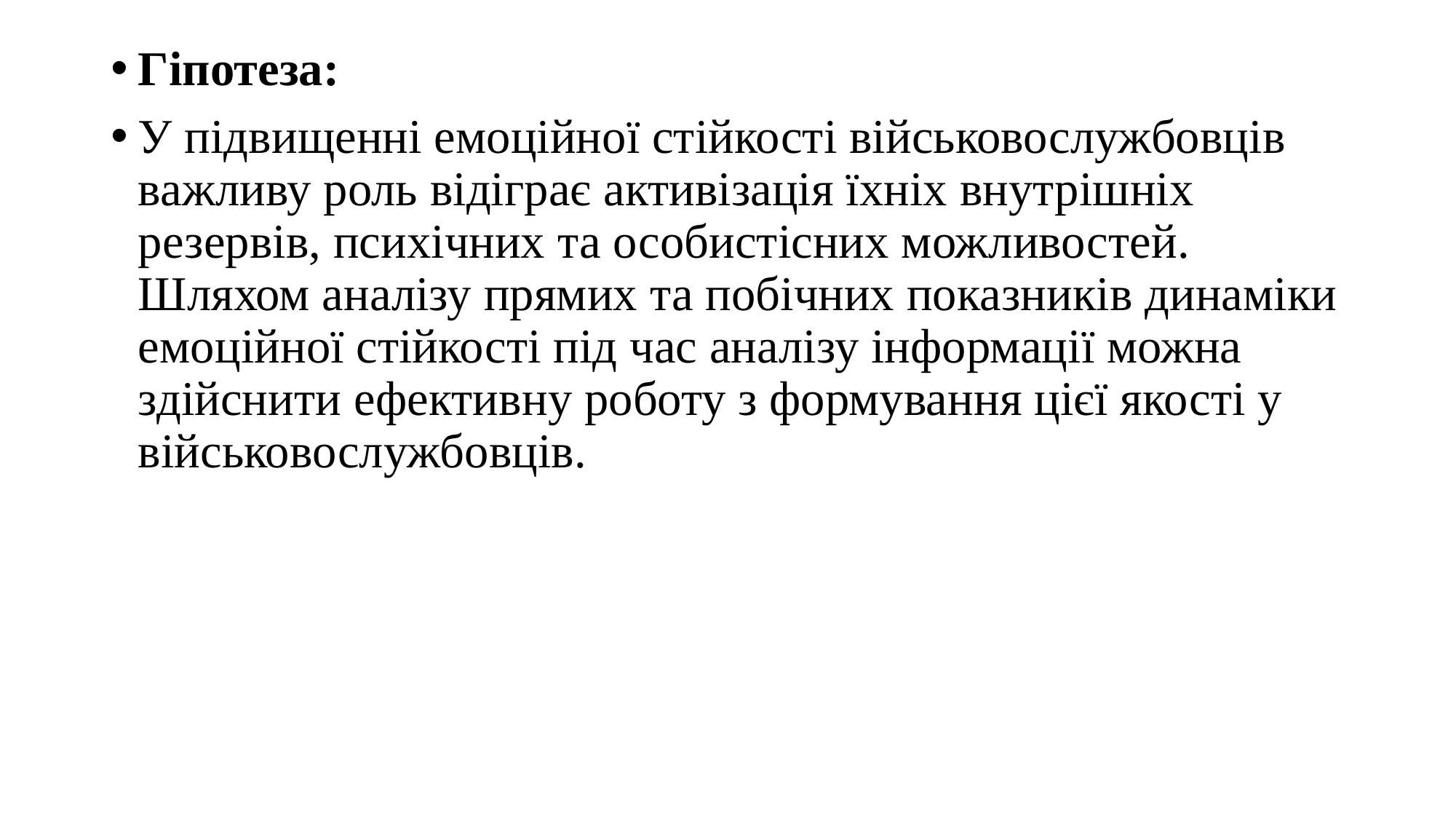

Гіпотеза:
У підвищенні емоційної стійкості військовослужбовців важливу роль відіграє активізація їхніх внутрішніх резервів, психічних та особистісних можливостей. Шляхом аналізу прямих та побічних показників динаміки емоційної стійкості під час аналізу інформації можна здійснити ефективну роботу з формування цієї якості у військовослужбовців.